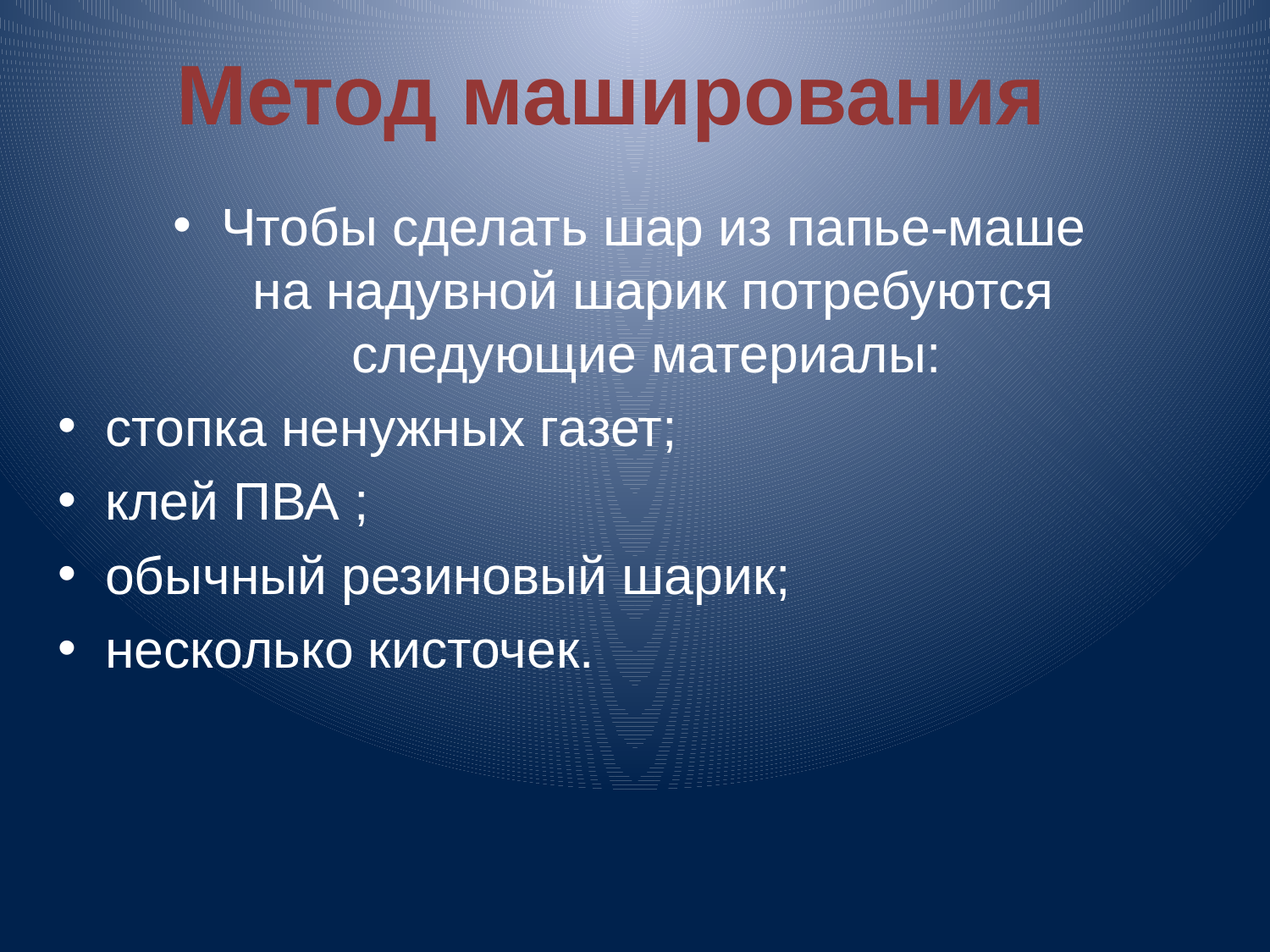

# Метод маширования
Чтобы сделать шар из папье-маше на надувной шарик потребуются следующие материалы:
стопка ненужных газет;
клей ПВА ;
обычный резиновый шарик;
несколько кисточек.